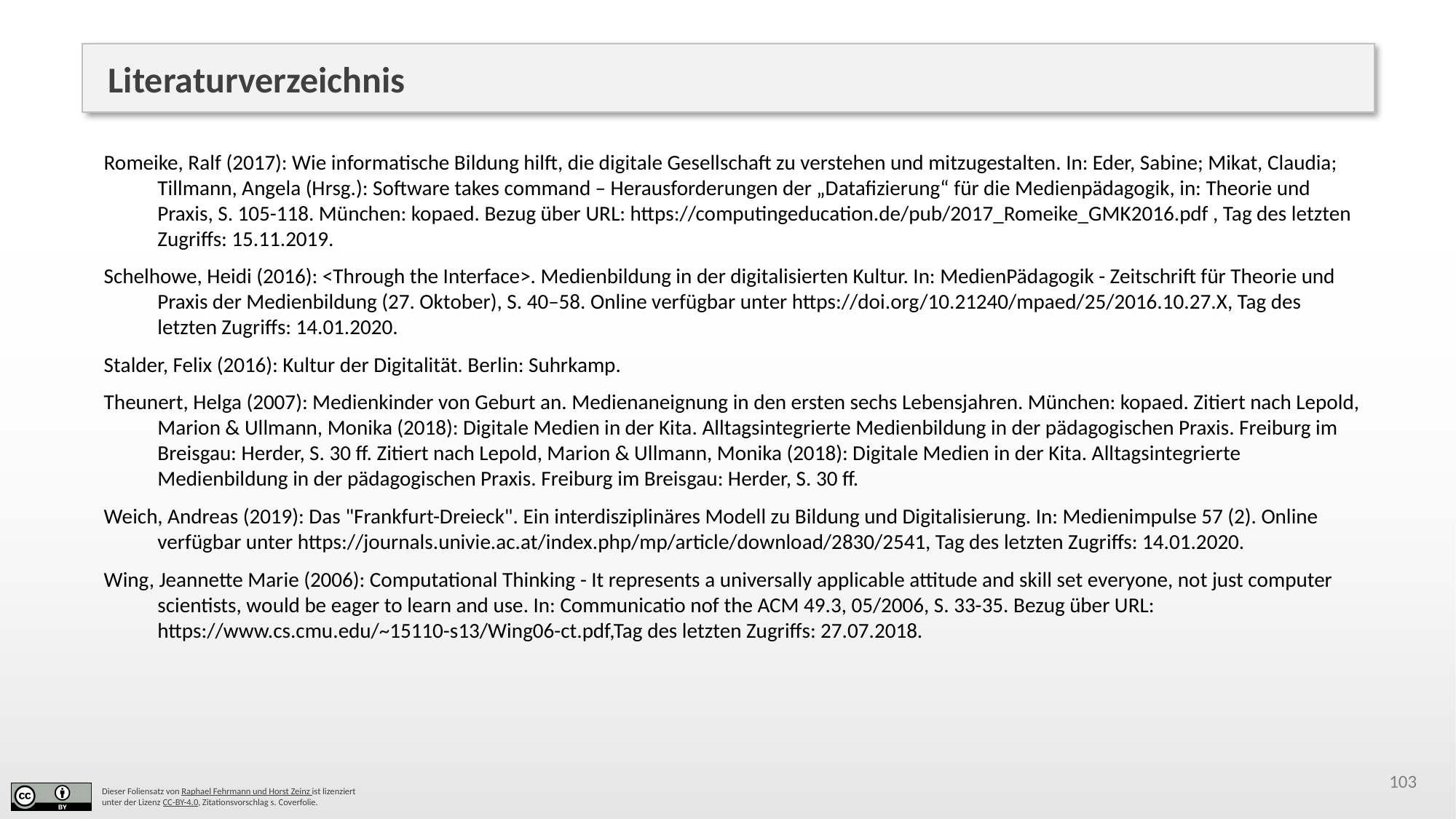

Literaturverzeichnis
Romeike, Ralf (2017): Wie informatische Bildung hilft, die digitale Gesellschaft zu verstehen und mitzugestalten. In: Eder, Sabine; Mikat, Claudia; Tillmann, Angela (Hrsg.): Software takes command – Herausforderungen der „Datafizierung“ für die Medienpädagogik, in: Theorie und Praxis, S. 105-118. München: kopaed. Bezug über URL: https://computingeducation.de/pub/2017_Romeike_GMK2016.pdf , Tag des letzten Zugriffs: 15.11.2019.
Schelhowe, Heidi (2016): <Through the Interface>. Medienbildung in der digitalisierten Kultur. In: MedienPädagogik - Zeitschrift für Theorie und Praxis der Medienbildung (27. Oktober), S. 40–58. Online verfügbar unter https://doi.org/10.21240/mpaed/25/2016.10.27.X, Tag des letzten Zugriffs: 14.01.2020.
Stalder, Felix (2016): Kultur der Digitalität. Berlin: Suhrkamp.
Theunert, Helga (2007): Medienkinder von Geburt an. Medienaneignung in den ersten sechs Lebensjahren. München: kopaed. Zitiert nach Lepold, Marion & Ullmann, Monika (2018): Digitale Medien in der Kita. Alltagsintegrierte Medienbildung in der pädagogischen Praxis. Freiburg im Breisgau: Herder, S. 30 ff. Zitiert nach Lepold, Marion & Ullmann, Monika (2018): Digitale Medien in der Kita. Alltagsintegrierte Medienbildung in der pädagogischen Praxis. Freiburg im Breisgau: Herder, S. 30 ff.
Weich, Andreas (2019): Das "Frankfurt-Dreieck". Ein interdisziplinäres Modell zu Bildung und Digitalisierung. In: Medienimpulse 57 (2). Online verfügbar unter https://journals.univie.ac.at/index.php/mp/article/download/2830/2541, Tag des letzten Zugriffs: 14.01.2020.
Wing, Jeannette Marie (2006): Computational Thinking - It represents a universally applicable attitude and skill set everyone, not just computer scientists, would be eager to learn and use. In: Communicatio nof the ACM 49.3, 05/2006, S. 33-35. Bezug über URL: https://www.cs.cmu.edu/~15110-s13/Wing06-ct.pdf,Tag des letzten Zugriffs: 27.07.2018.
103